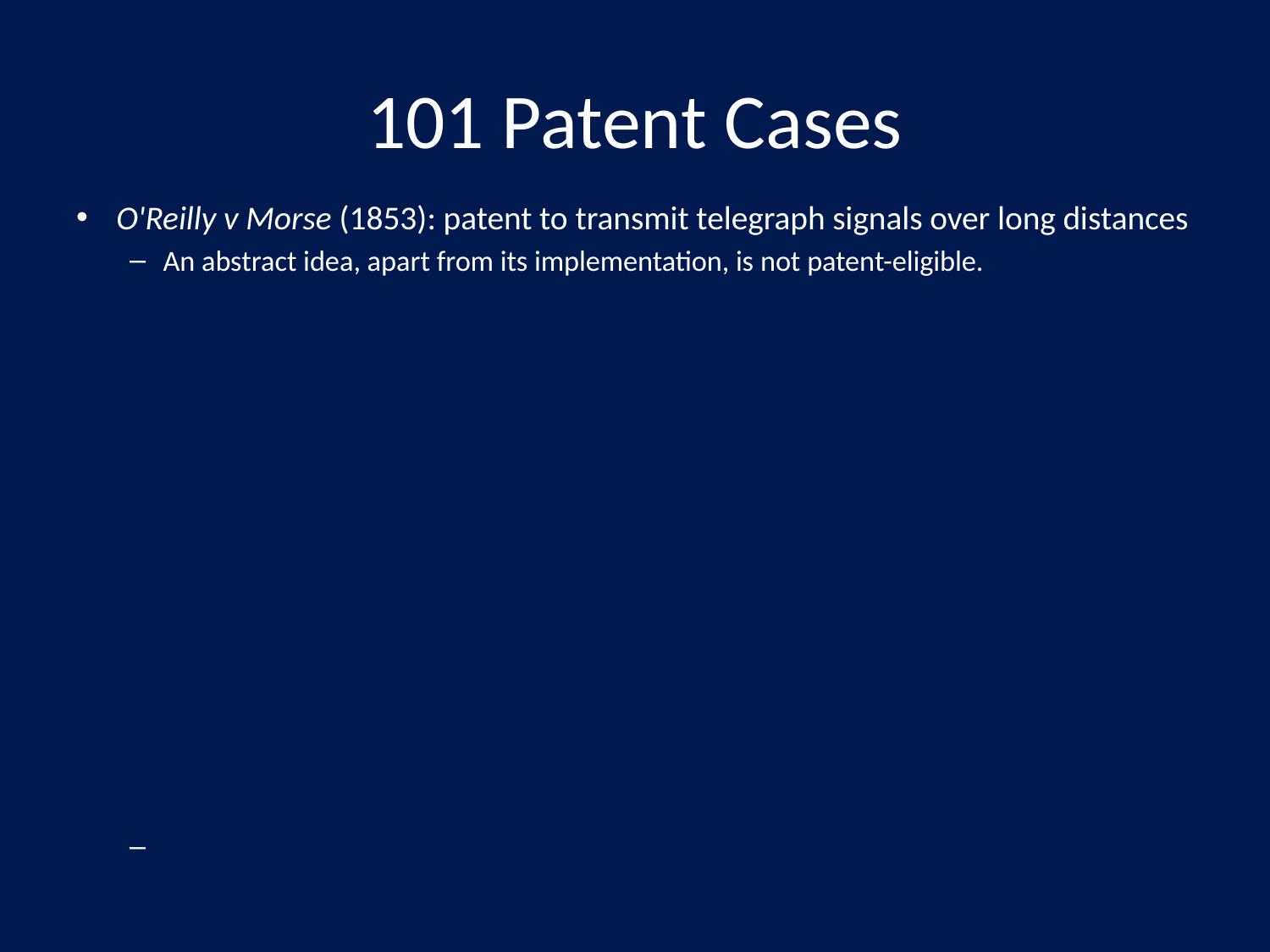

# 101 Patent Cases
O'Reilly v Morse (1853): patent to transmit telegraph signals over long distances
An abstract idea, apart from its implementation, is not patent-eligible.